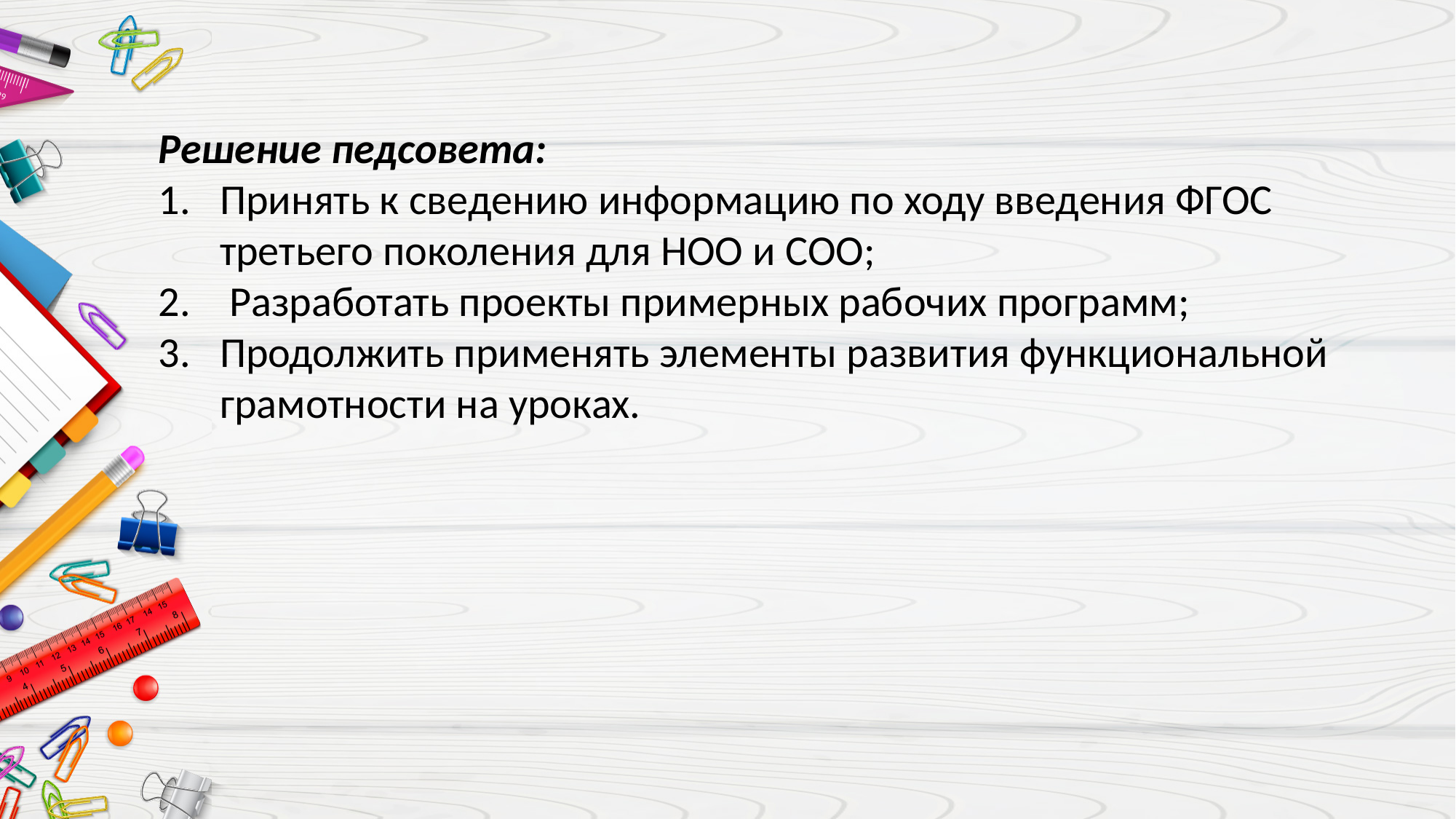

Решение педсовета:
Принять к сведению информацию по ходу введения ФГОС третьего поколения для НОО и СОО;
 Разработать проекты примерных рабочих программ;
Продолжить применять элементы развития функциональной грамотности на уроках.